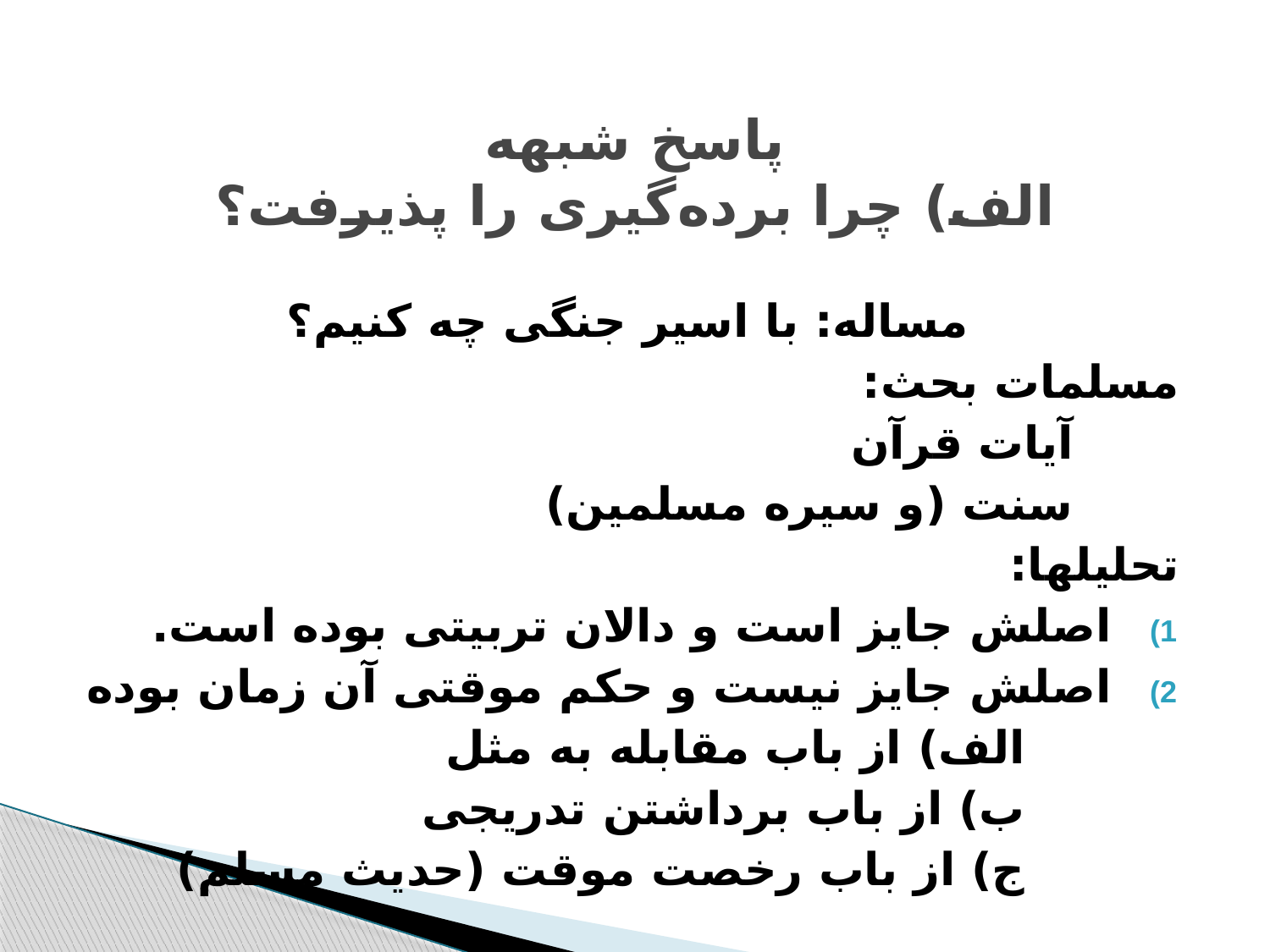

# پاسخ شبهه الف) چرا برده‌گیری را پذیرفت؟
مساله: با اسیر جنگی چه کنیم؟
مسلمات بحث:
آیات قرآن
سنت (و سیره مسلمین)
تحلیلها:
اصلش جایز است و دالان تربیتی بوده است.
اصلش جایز نیست و حکم موقتی آن زمان بوده
الف) از باب مقابله به مثل
ب) از باب برداشتن تدریجی
ج) از باب رخصت موقت (حدیث مسلم)